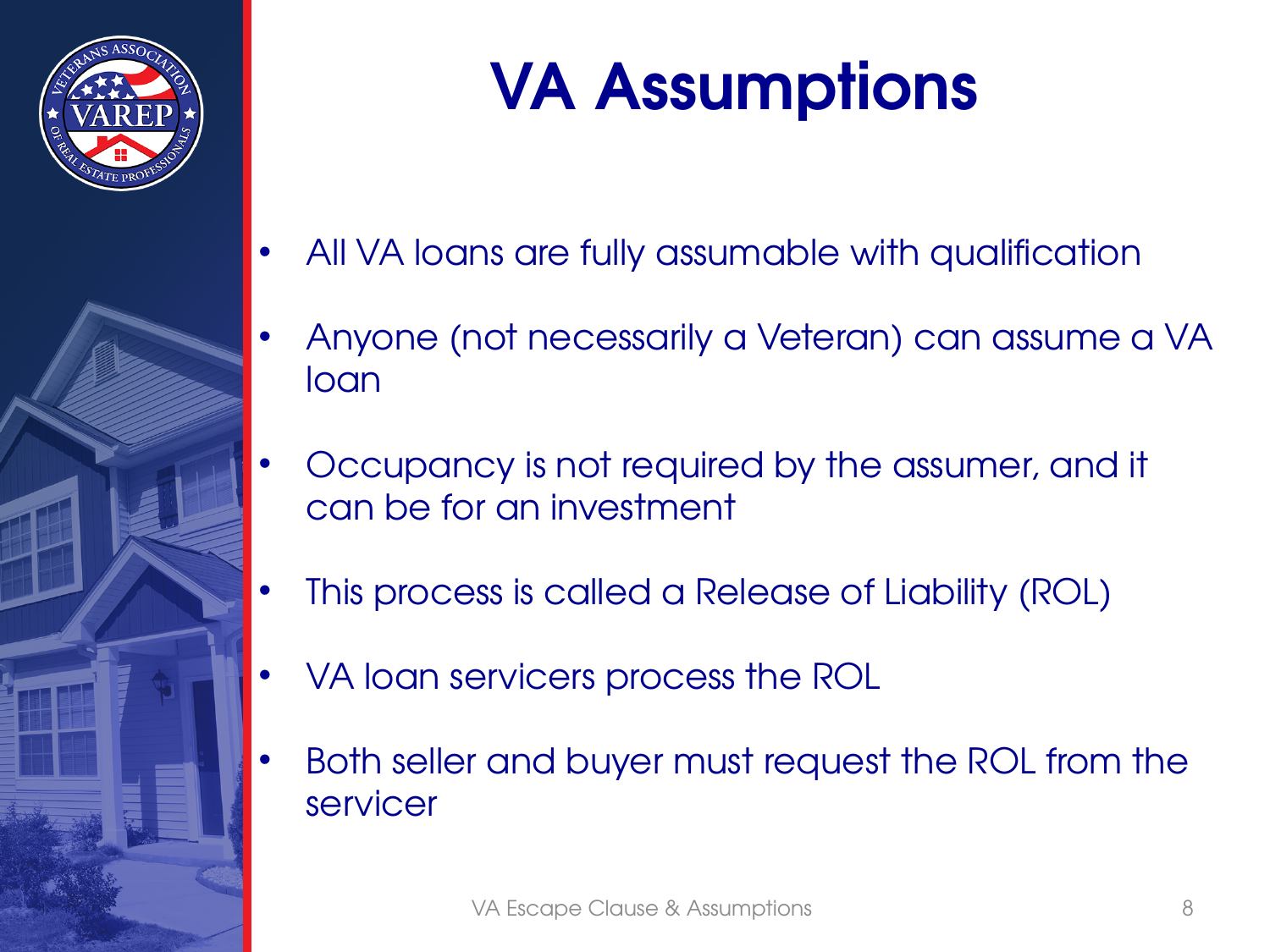

# VA Assumptions

All VA loans are fully assumable with qualification

Anyone (not necessarily a Veteran) can assume a VA loan

Occupancy is not required by the assumer, and it can be for an investment

This process is called a Release of Liability (ROL)

VA loan servicers process the ROL

Both seller and buyer must request the ROL from the servicer
VA Escape Clause & Assumptions
8